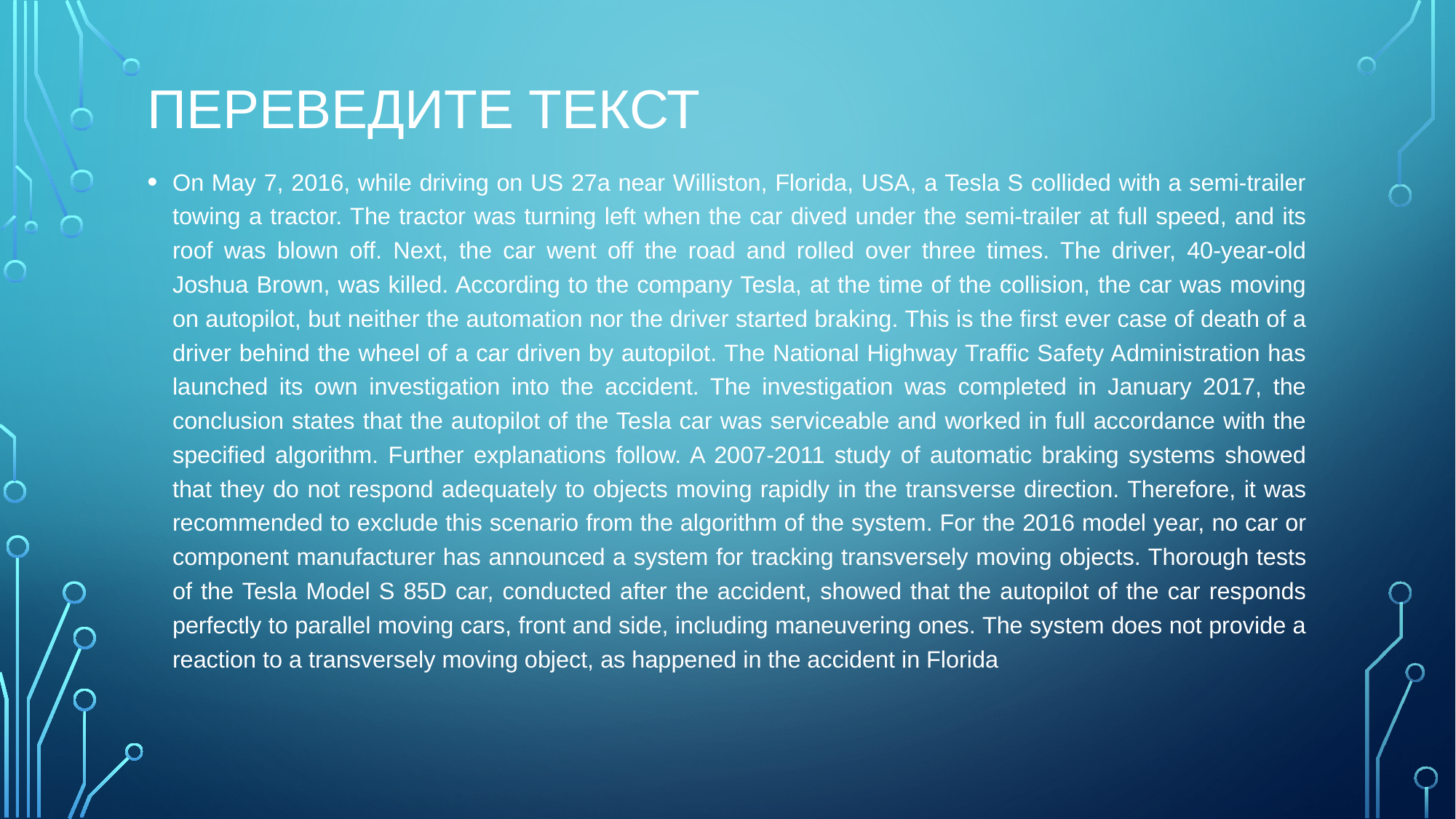

# Переведите текст
On May 7, 2016, while driving on US 27a near Williston, Florida, USA, a Tesla S collided with a semi-trailer towing a tractor. The tractor was turning left when the car dived under the semi-trailer at full speed, and its roof was blown off. Next, the car went off the road and rolled over three times. The driver, 40-year-old Joshua Brown, was killed. According to the company Tesla, at the time of the collision, the car was moving on autopilot, but neither the automation nor the driver started braking. This is the first ever case of death of a driver behind the wheel of a car driven by autopilot. The National Highway Traffic Safety Administration has launched its own investigation into the accident. The investigation was completed in January 2017, the conclusion states that the autopilot of the Tesla car was serviceable and worked in full accordance with the specified algorithm. Further explanations follow. A 2007-2011 study of automatic braking systems showed that they do not respond adequately to objects moving rapidly in the transverse direction. Therefore, it was recommended to exclude this scenario from the algorithm of the system. For the 2016 model year, no car or component manufacturer has announced a system for tracking transversely moving objects. Thorough tests of the Tesla Model S 85D car, conducted after the accident, showed that the autopilot of the car responds perfectly to parallel moving cars, front and side, including maneuvering ones. The system does not provide a reaction to a transversely moving object, as happened in the accident in Florida